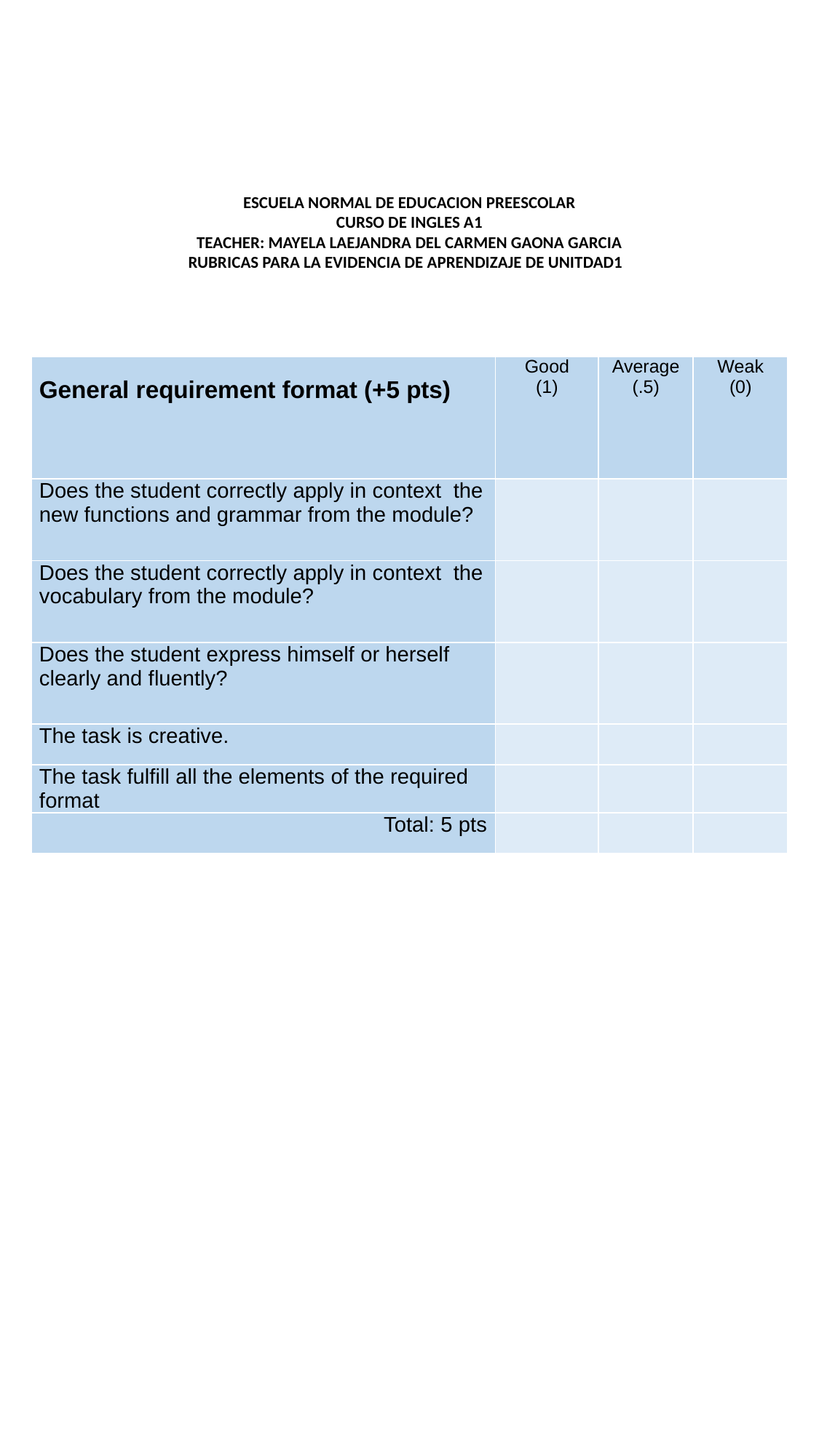

ESCUELA NORMAL DE EDUCACION PREESCOLAR
CURSO DE INGLES A1
TEACHER: MAYELA LAEJANDRA DEL CARMEN GAONA GARCIA
RUBRICAS PARA LA EVIDENCIA DE APRENDIZAJE DE UNITDAD1
| General requirement format (+5 pts) | Good (1) | Average (.5) | Weak (0) |
| --- | --- | --- | --- |
| Does the student correctly apply in context the new functions and grammar from the module? |  |  |  |
| Does the student correctly apply in context the vocabulary from the module? |  |  |  |
| Does the student express himself or herself clearly and fluently? |  |  |  |
| The task is creative. |  |  |  |
| The task fulfill all the elements of the required format |  |  |  |
| Total: 5 pts |  |  |  |